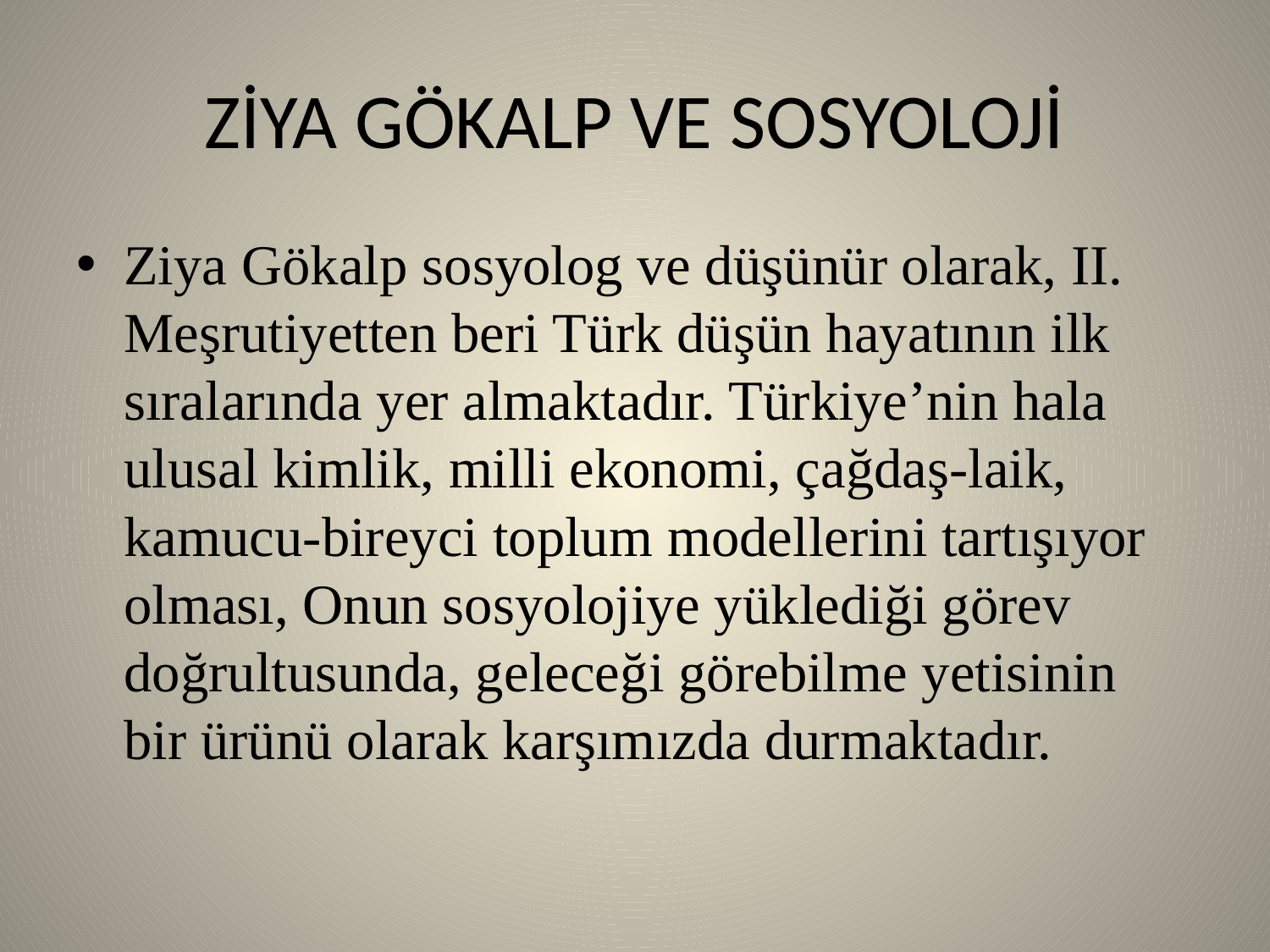

# ZİYA GÖKALP VE SOSYOLOJİ
Ziya Gökalp sosyolog ve düşünür olarak, II. Meşrutiyetten beri Türk düşün hayatının ilk sıralarında yer almaktadır. Türkiye’nin hala ulusal kimlik, milli ekonomi, çağdaş-laik, kamucu-bireyci toplum modellerini tartışıyor olması, Onun sosyolojiye yüklediği görev doğrultusunda, geleceği görebilme yetisinin bir ürünü olarak karşımızda durmaktadır.